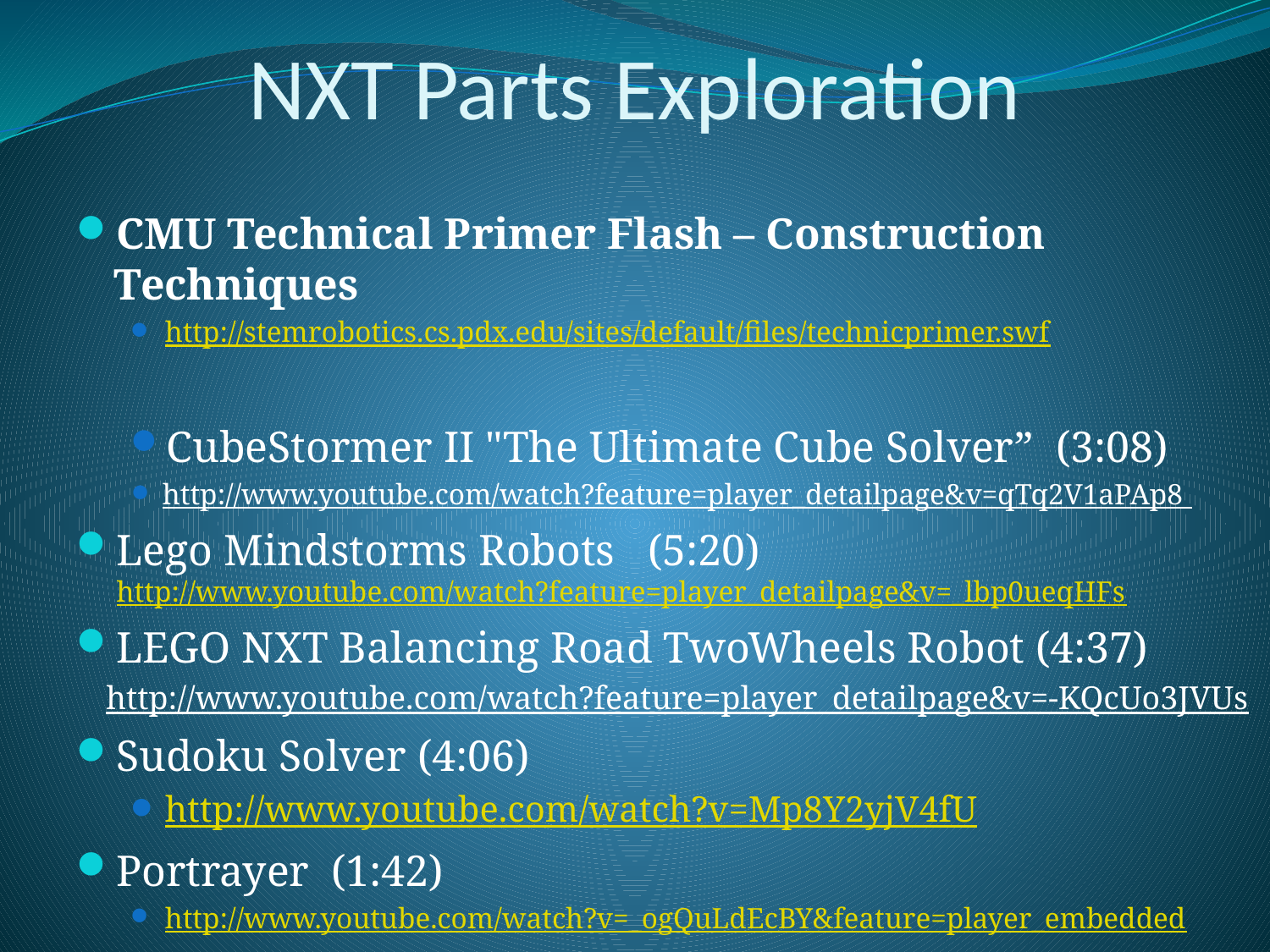

# NXT Parts Exploration
CMU Technical Primer Flash – Construction Techniques
http://stemrobotics.cs.pdx.edu/sites/default/files/technicprimer.swf

CubeStormer II "The Ultimate Cube Solver”  (3:08)
http://www.youtube.com/watch?feature=player_detailpage&v=qTq2V1aPAp8
Lego Mindstorms Robots   (5:20) 	http://www.youtube.com/watch?feature=player_detailpage&v=_lbp0ueqHFs
LEGO NXT Balancing Road TwoWheels Robot (4:37)
http://www.youtube.com/watch?feature=player_detailpage&v=-KQcUo3JVUs
Sudoku Solver (4:06)
http://www.youtube.com/watch?v=Mp8Y2yjV4fU
Portrayer  (1:42)
http://www.youtube.com/watch?v=_ogQuLdEcBY&feature=player_embedded